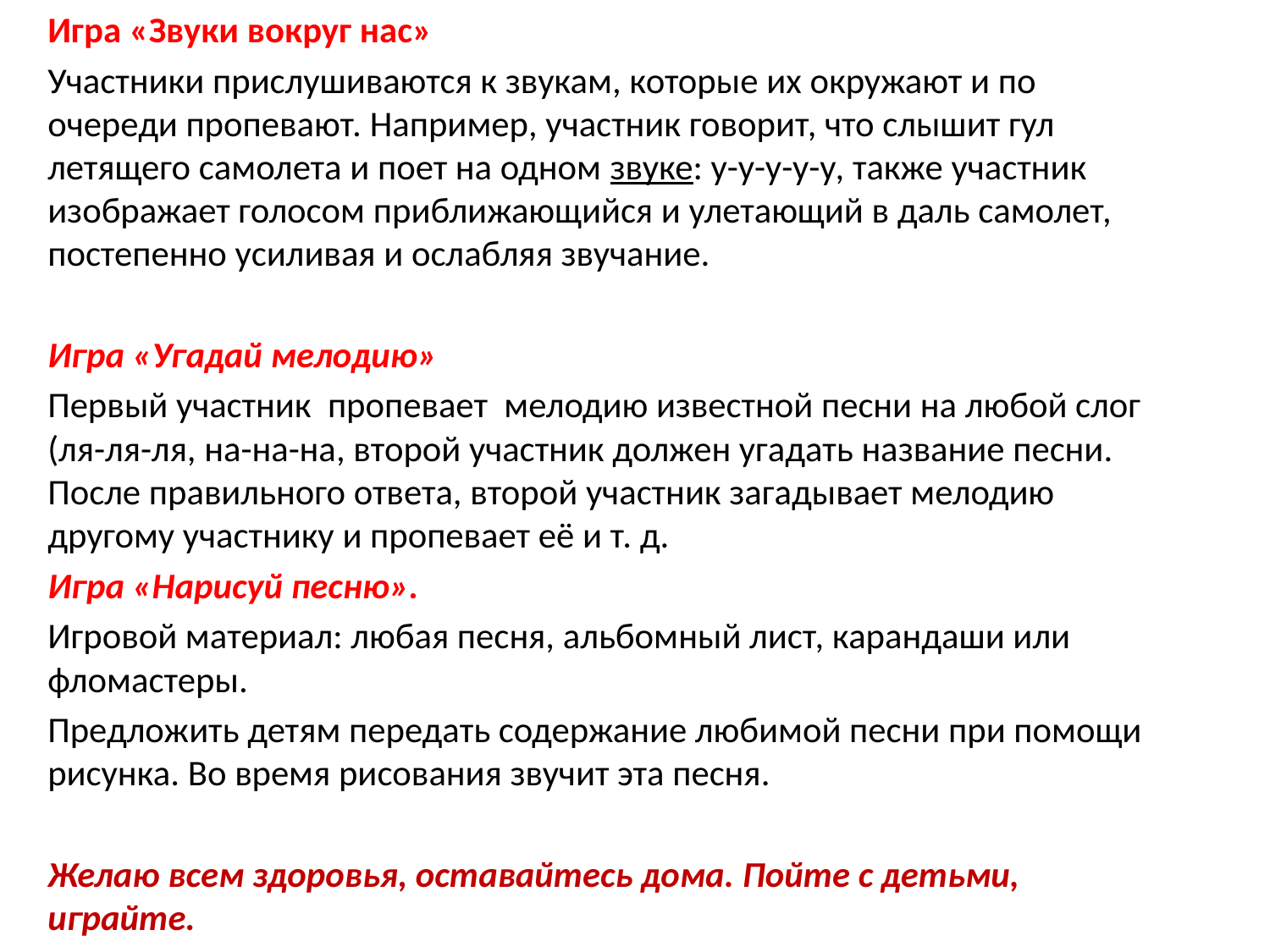

Игра «Звуки вокруг нас»
Участники прислушиваются к звукам, которые их окружают и по очереди пропевают. Например, участник говорит, что слышит гул летящего самолета и поет на одном звуке: у-у-у-у-у, также участник изображает голосом приближающийся и улетающий в даль самолет, постепенно усиливая и ослабляя звучание.

Игра «Угадай мелодию»
Первый участник  пропевает  мелодию известной песни на любой слог (ля-ля-ля, на-на-на, второй участник должен угадать название песни. После правильного ответа, второй участник загадывает мелодию другому участнику и пропевает её и т. д.
Игра «Нарисуй песню».
Игровой материал: любая песня, альбомный лист, карандаши или фломастеры.
Предложить детям передать содержание любимой песни при помощи рисунка. Во время рисования звучит эта песня.

Желаю всем здоровья, оставайтесь дома. Пойте с детьми, играйте.